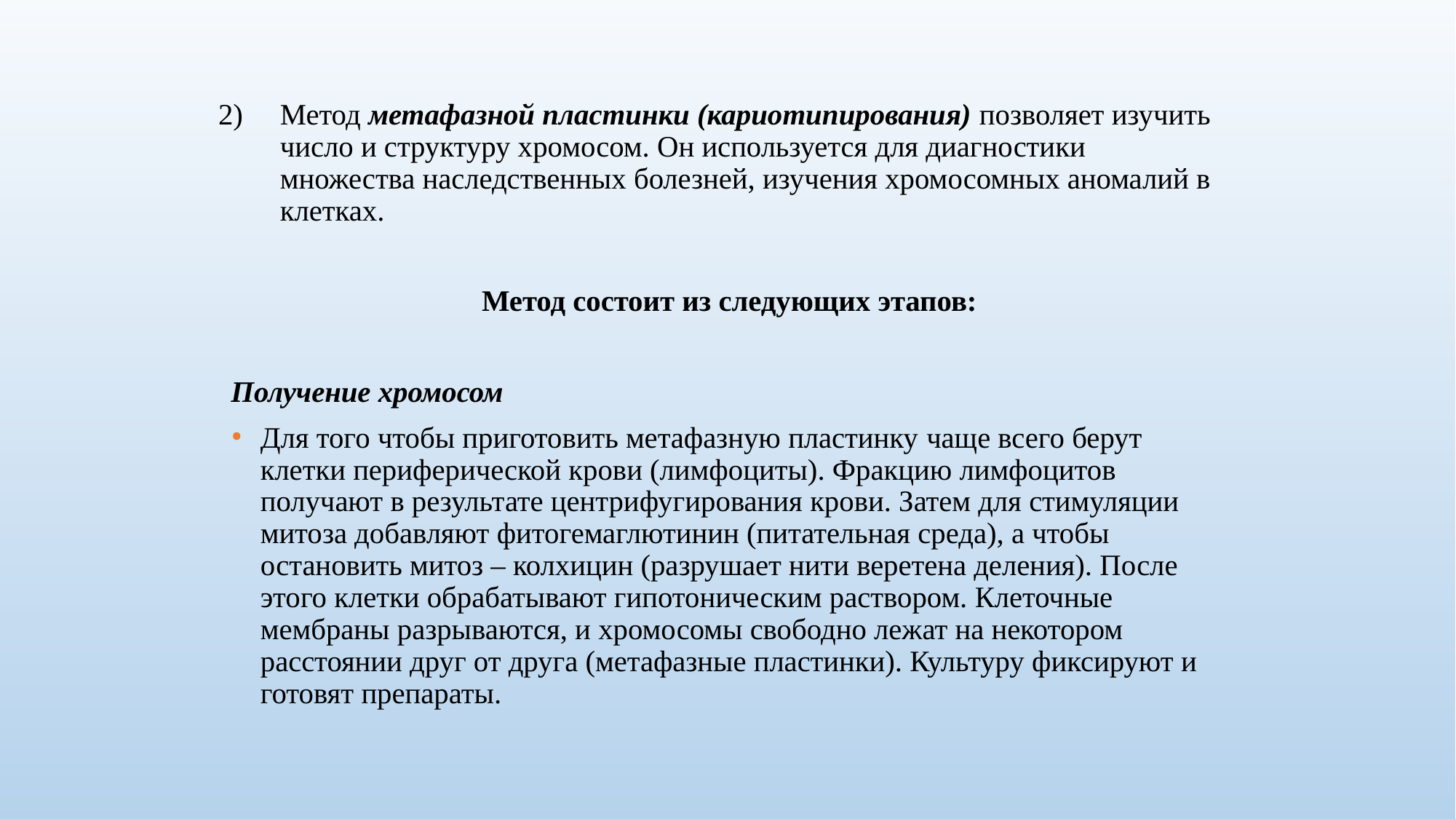

Метод метафазной пластинки (кариотипирования) позволяет изучить число и структуру хромосом. Он используется для диагностики множества наследственных болезней, изучения хромосомных аномалий в клетках.

Метод состоит из следующих этапов:

Получение хромосом
Для того чтобы приготовить метафазную пластинку чаще всего берут клетки периферической крови (лимфоциты). Фракцию лимфоцитов получают в результате центрифугирования крови. Затем для стимуляции митоза добавляют фитогемаглютинин (питательная среда), а чтобы остановить митоз – колхицин (разрушает нити веретена деления). После этого клетки обрабатывают гипотоническим раствором. Клеточные мембраны разрываются, и хромосомы свободно лежат на некотором расстоянии друг от друга (метафазные пластинки). Культуру фиксируют и готовят препараты.